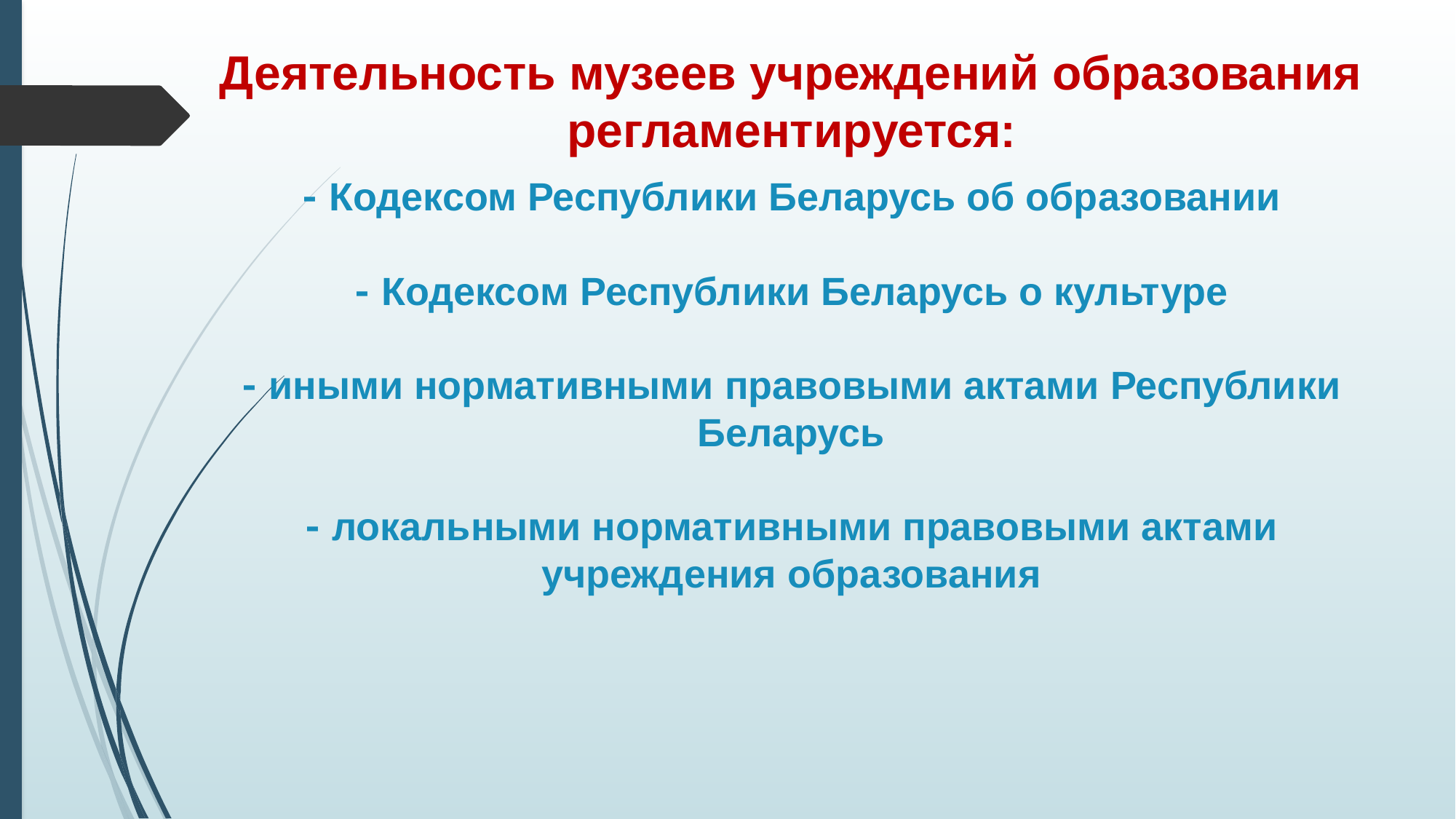

# Деятельность музеев учреждений образования регламентируется: - Кодексом Республики Беларусь об образовании - Кодексом Республики Беларусь о культуре - иными нормативными правовыми актами Республики Беларусь - локальными нормативными правовыми актами учреждения образования